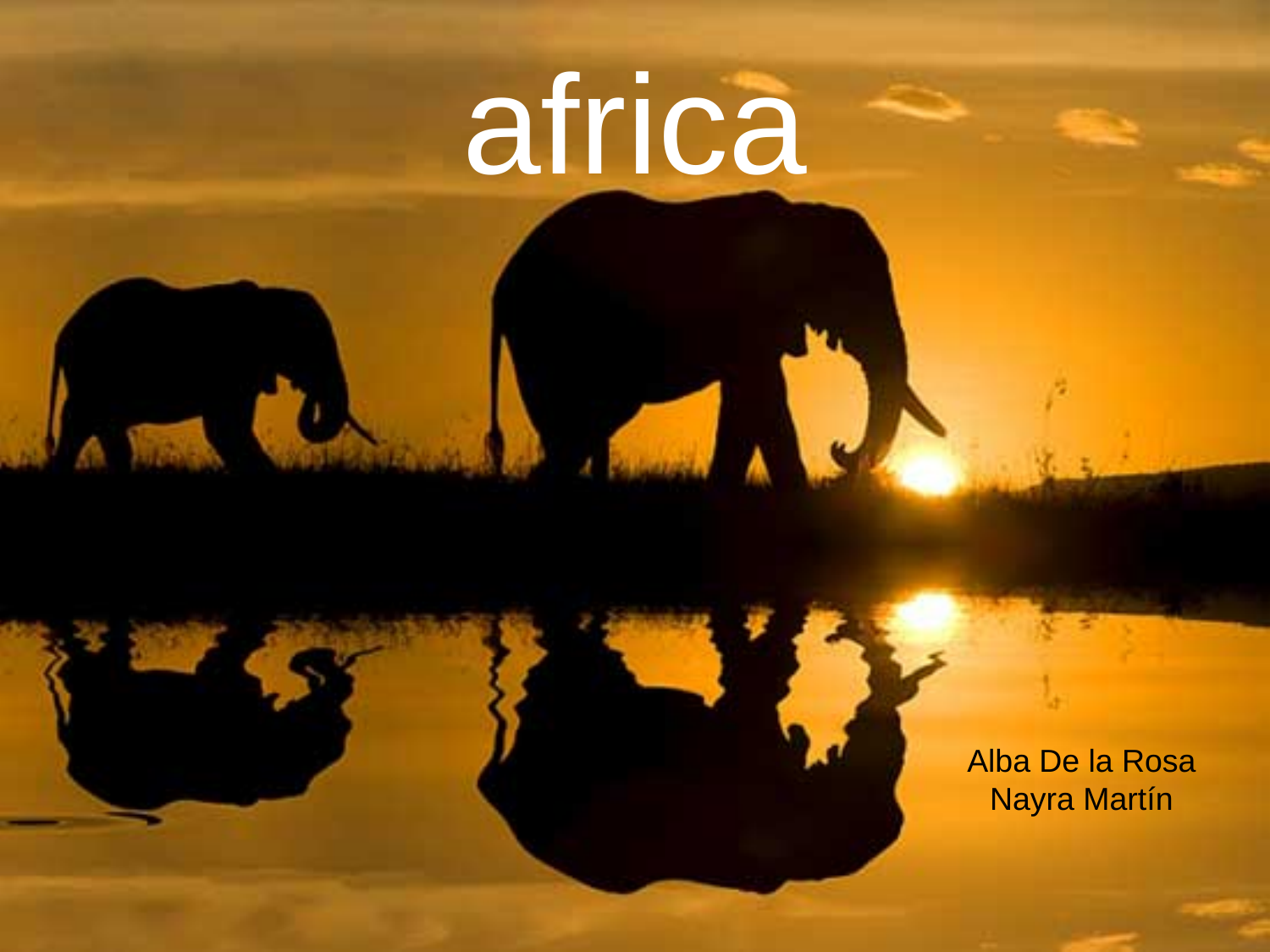

# africa
Alba De la Rosa Nayra Martín